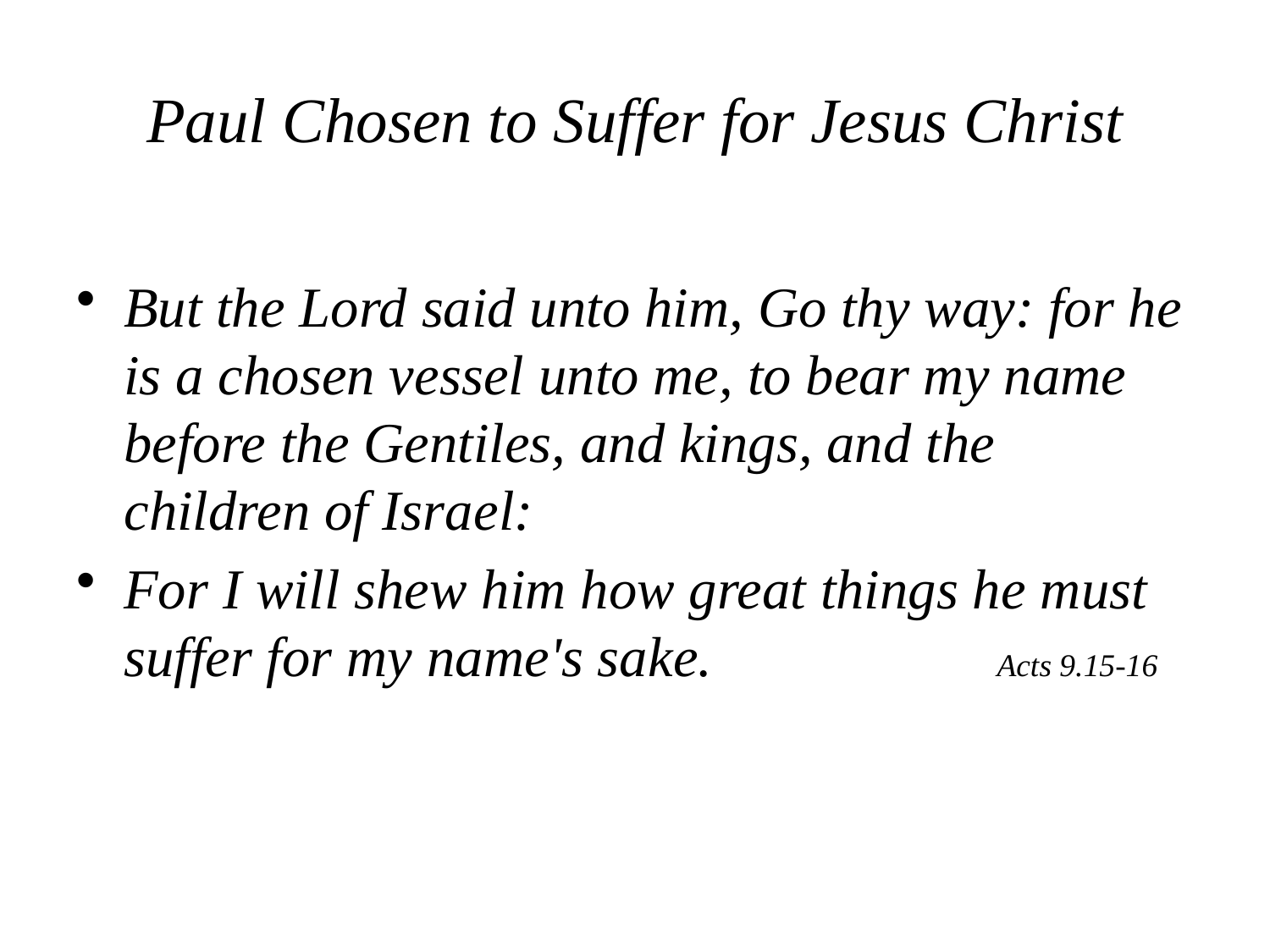

# Paul Chosen to Suffer for Jesus Christ
But the Lord said unto him, Go thy way: for he is a chosen vessel unto me, to bear my name before the Gentiles, and kings, and the children of Israel:
For I will shew him how great things he must suffer for my name's sake.                    Acts 9.15-16